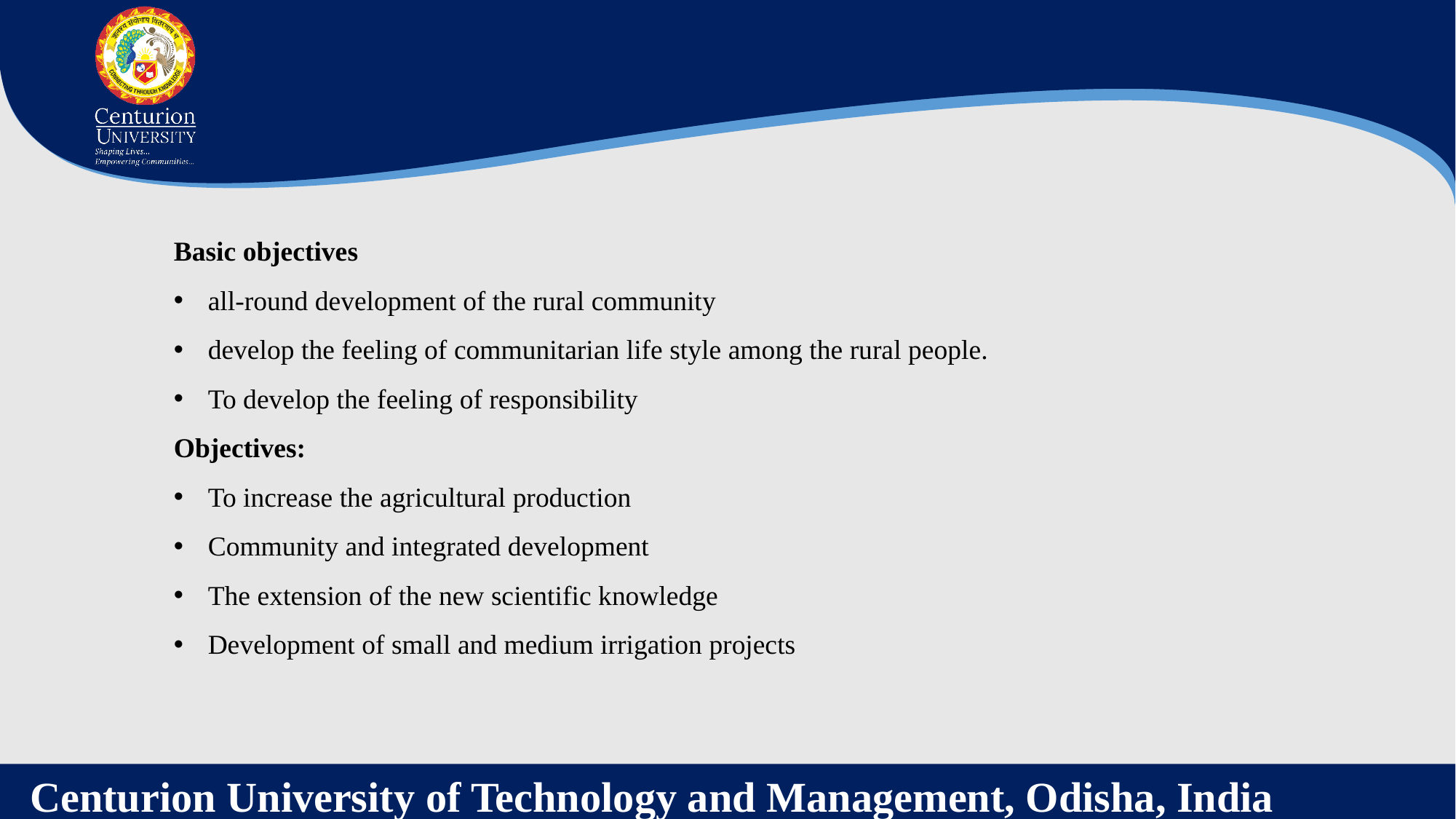

Basic objectives
all-round development of the rural community
develop the feeling of communitarian life style among the rural people.
To develop the feeling of responsibility
Objectives:
To increase the agricultural production
Community and integrated development
The extension of the new scientific knowledge
Development of small and medium irrigation projects